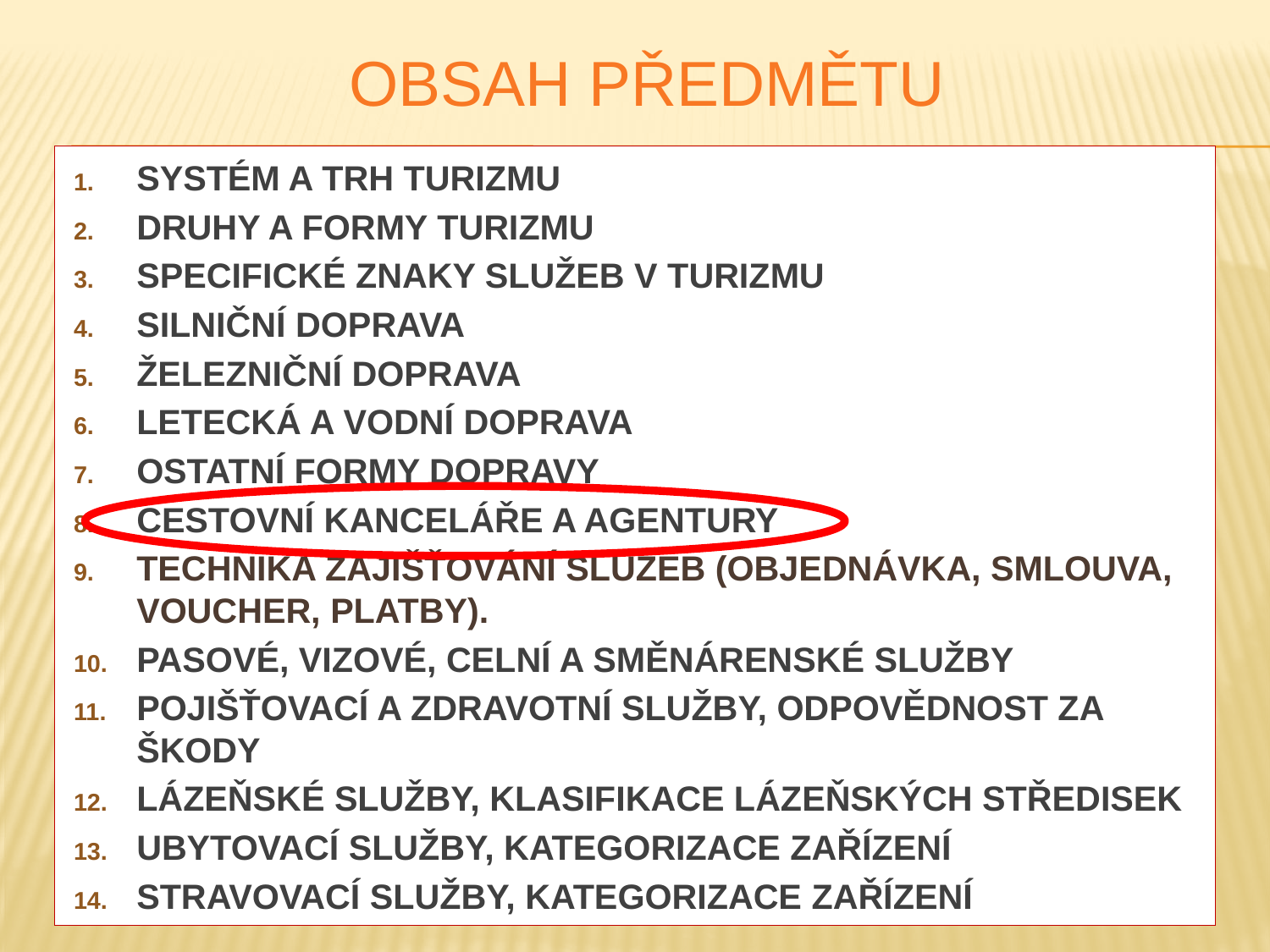

# OBSAH PŘEDMĚTU
SYSTÉM A TRH TURIZMU
DRUHY A FORMY TURIZMU
SPECIFICKÉ ZNAKY SLUŽEB V TURIZMU
SILNIČNÍ DOPRAVA
ŽELEZNIČNÍ DOPRAVA
LETECKÁ A VODNÍ DOPRAVA
OSTATNÍ FORMY DOPRAVY
CESTOVNÍ KANCELÁŘE A AGENTURY
Technika zajišťování služeb (objednávka, smlouva, voucher, platby).
PASOVÉ, VIZOVÉ, CELNÍ A SMĚNÁRENSKÉ SLUŽBY
POJIŠŤOVACÍ A ZDRAVOTNÍ SLUŽBY, ODPOVĚDNOST ZA ŠKODY
LÁZEŇSKÉ SLUŽBY, KLASIFIKACE LÁZEŇSKÝCH STŘEDISEK
UBYTOVACÍ SLUŽBY, KATEGORIZACE ZAŘÍZENÍ
STRAVOVACÍ SLUŽBY, KATEGORIZACE ZAŘÍZENÍ